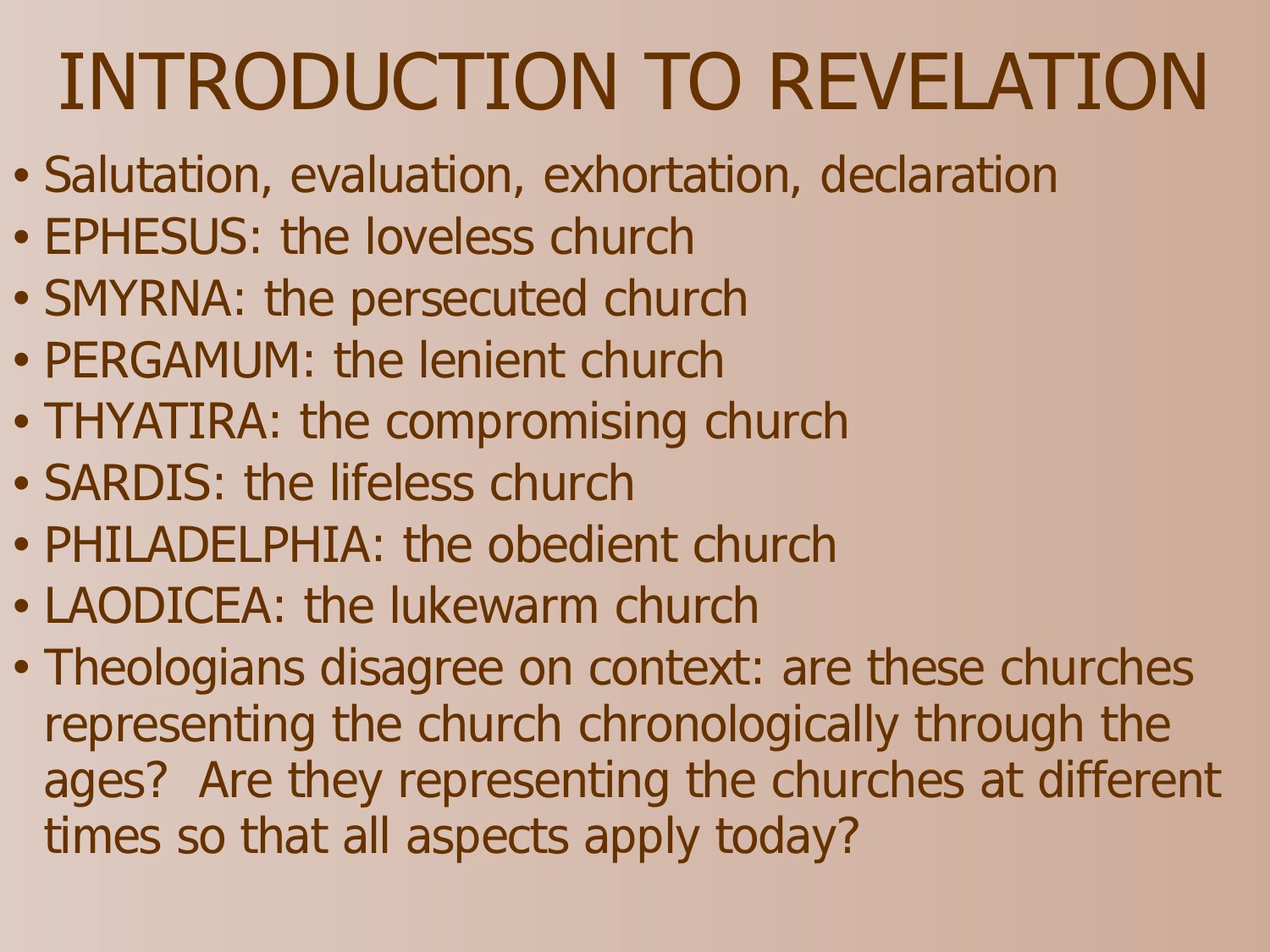

# INTRODUCTION TO REVELATION
Salutation, evaluation, exhortation, declaration
EPHESUS: the loveless church
SMYRNA: the persecuted church
PERGAMUM: the lenient church
THYATIRA: the compromising church
SARDIS: the lifeless church
PHILADELPHIA: the obedient church
LAODICEA: the lukewarm church
Theologians disagree on context: are these churches representing the church chronologically through the ages?  Are they representing the churches at different times so that all aspects apply today?